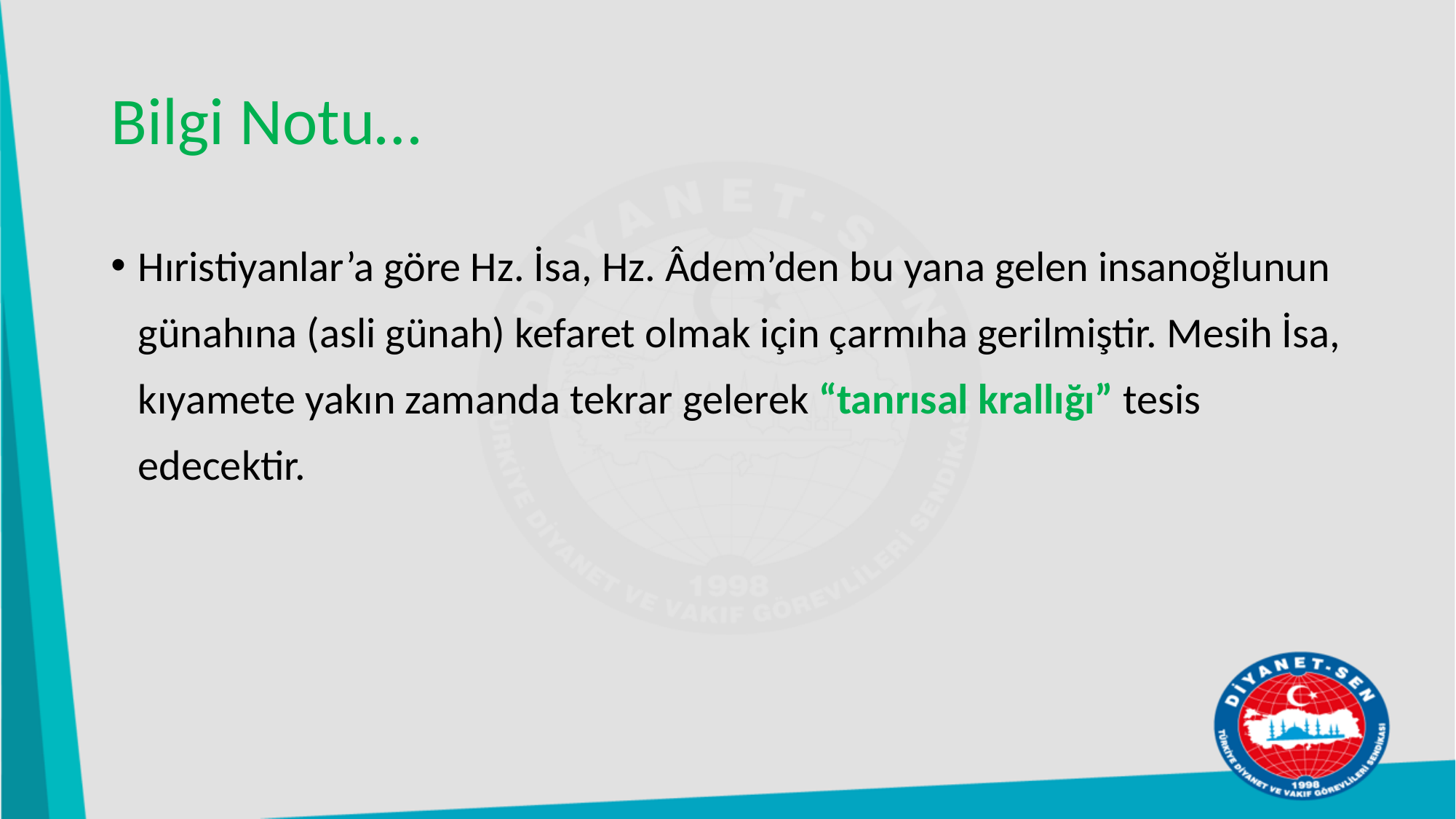

# Bilgi Notu…
Hıristiyanlar’a göre Hz. İsa, Hz. Âdem’den bu yana gelen insanoğlunun günahına (asli günah) kefaret olmak için çarmıha gerilmiştir. Mesih İsa, kıyamete yakın zamanda tekrar gelerek “tanrısal krallığı” tesis edecektir.